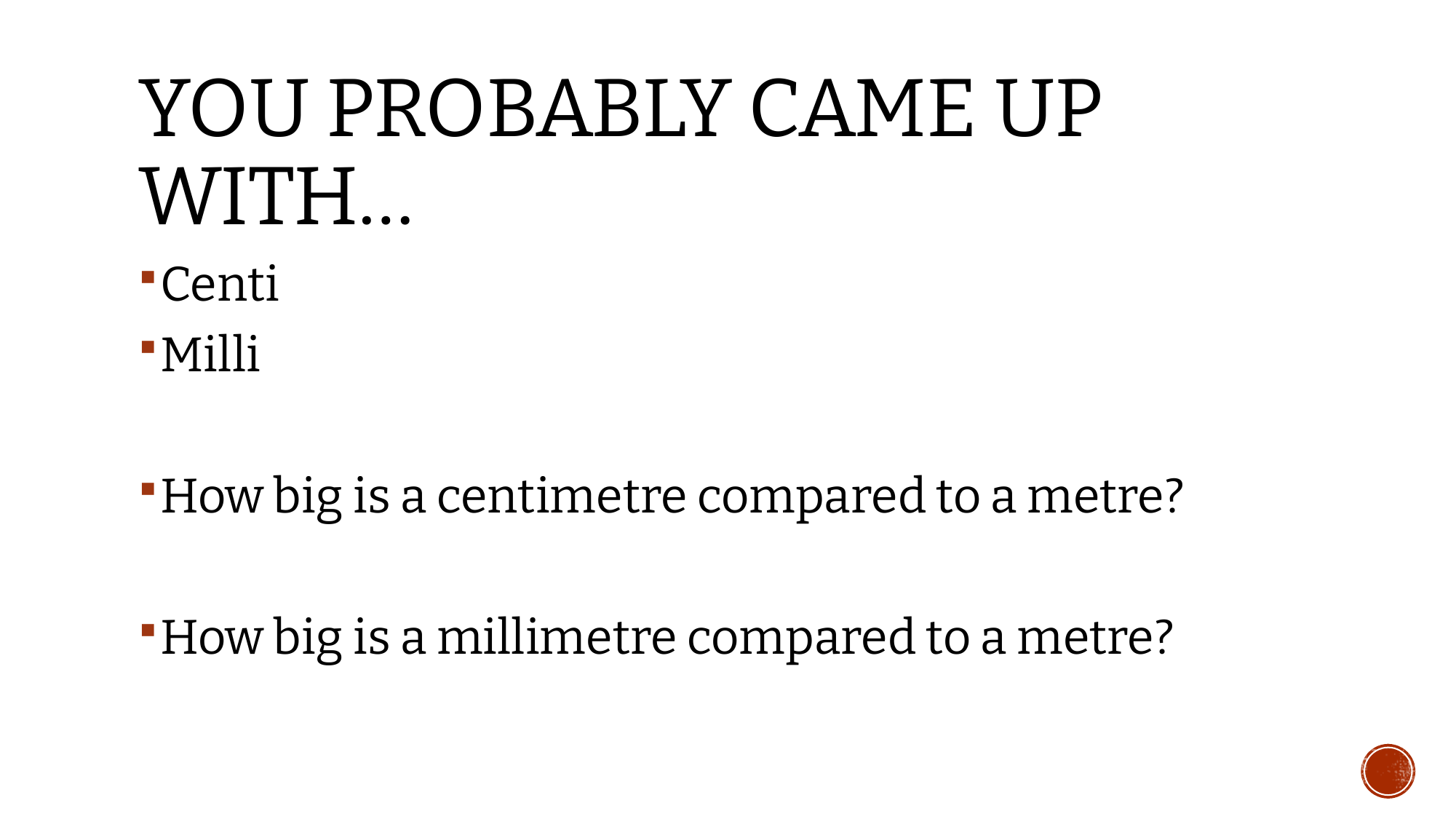

# You probably came up with…
Centi
Milli

How big is a centimetre compared to a metre?

How big is a millimetre compared to a metre?